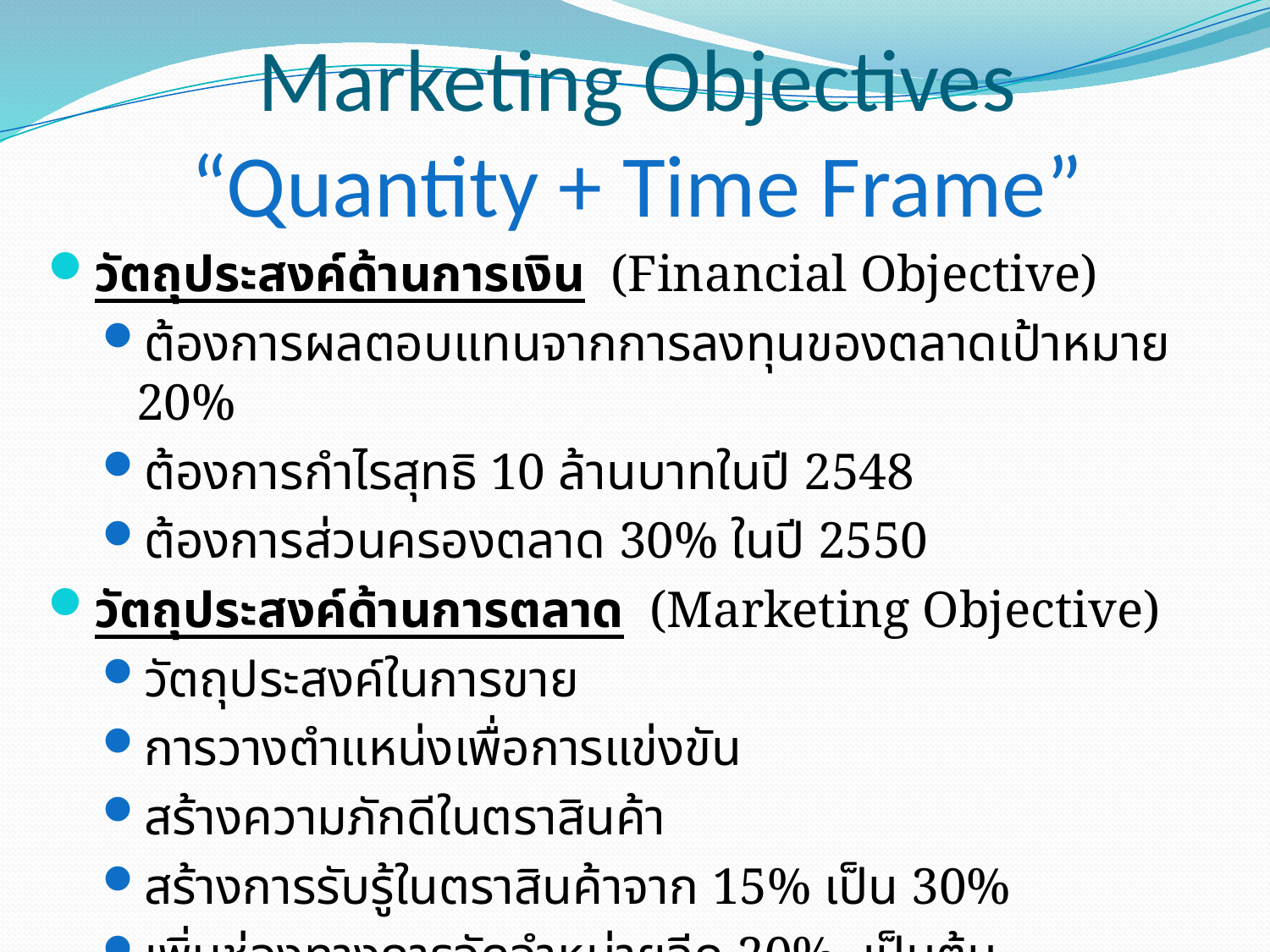

# Marketing Objectives “Quantity + Time Frame”
วัตถุประสงค์ด้านการเงิน  (Financial Objective)
ต้องการผลตอบแทนจากการลงทุนของตลาดเป้าหมาย 20%
ต้องการกำไรสุทธิ 10 ล้านบาทในปี 2548
ต้องการส่วนครองตลาด 30% ในปี 2550
วัตถุประสงค์ด้านการตลาด  (Marketing Objective)
วัตถุประสงค์ในการขาย
การวางตำแหน่งเพื่อการแข่งขัน
สร้างความภักดีในตราสินค้า
สร้างการรับรู้ในตราสินค้าจาก 15% เป็น 30%
เพิ่มช่องทางการจัดจำหน่ายอีก 20%  เป็นต้น